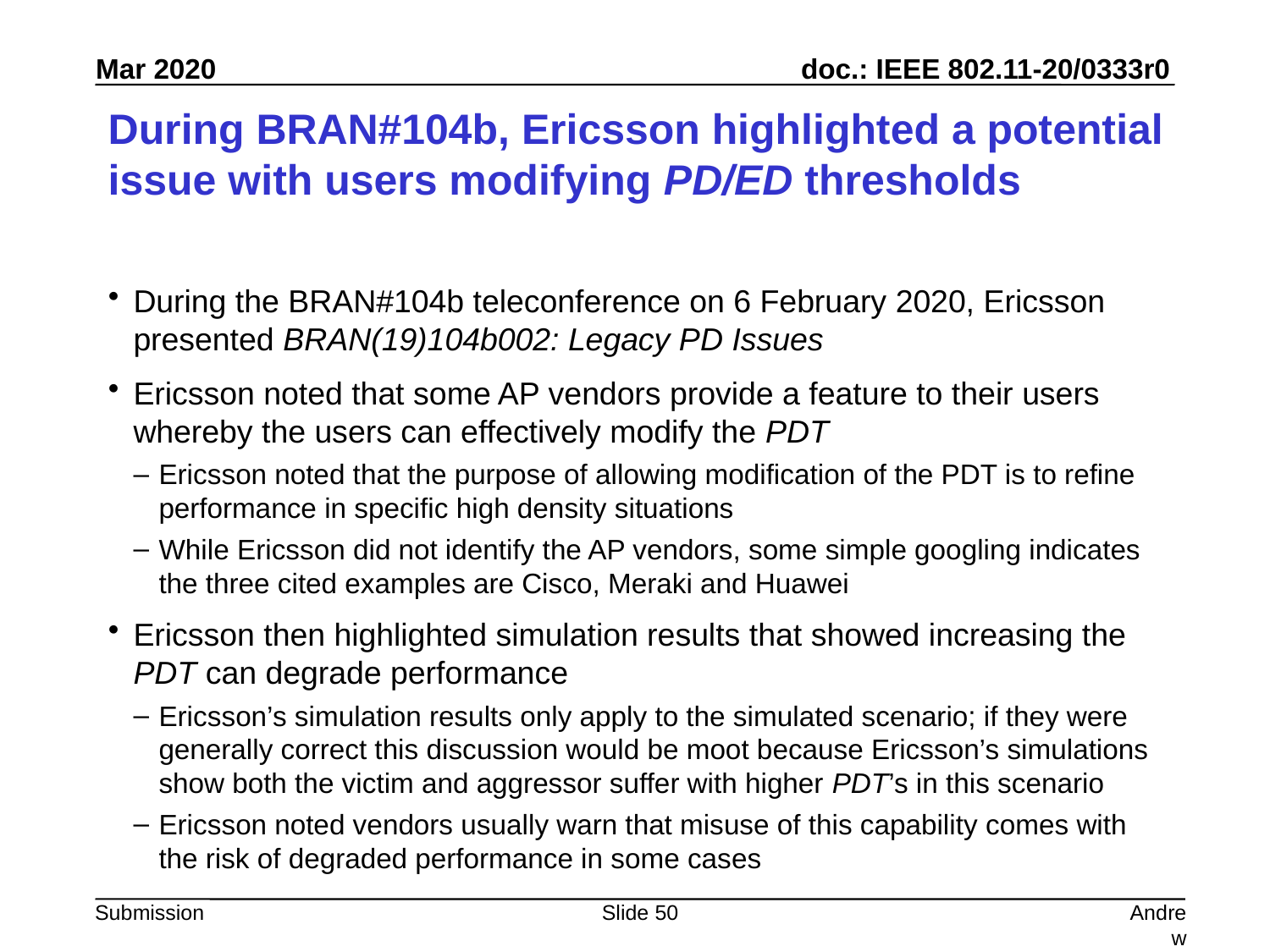

# During BRAN#104b, Ericsson highlighted a potential issue with users modifying PD/ED thresholds
During the BRAN#104b teleconference on 6 February 2020, Ericsson presented BRAN(19)104b002: Legacy PD Issues
Ericsson noted that some AP vendors provide a feature to their users whereby the users can effectively modify the PDT
Ericsson noted that the purpose of allowing modification of the PDT is to refine performance in specific high density situations
While Ericsson did not identify the AP vendors, some simple googling indicates the three cited examples are Cisco, Meraki and Huawei
Ericsson then highlighted simulation results that showed increasing the PDT can degrade performance
Ericsson’s simulation results only apply to the simulated scenario; if they were generally correct this discussion would be moot because Ericsson’s simulations show both the victim and aggressor suffer with higher PDT’s in this scenario
Ericsson noted vendors usually warn that misuse of this capability comes with the risk of degraded performance in some cases
Slide 50
Andrew Myles, Cisco